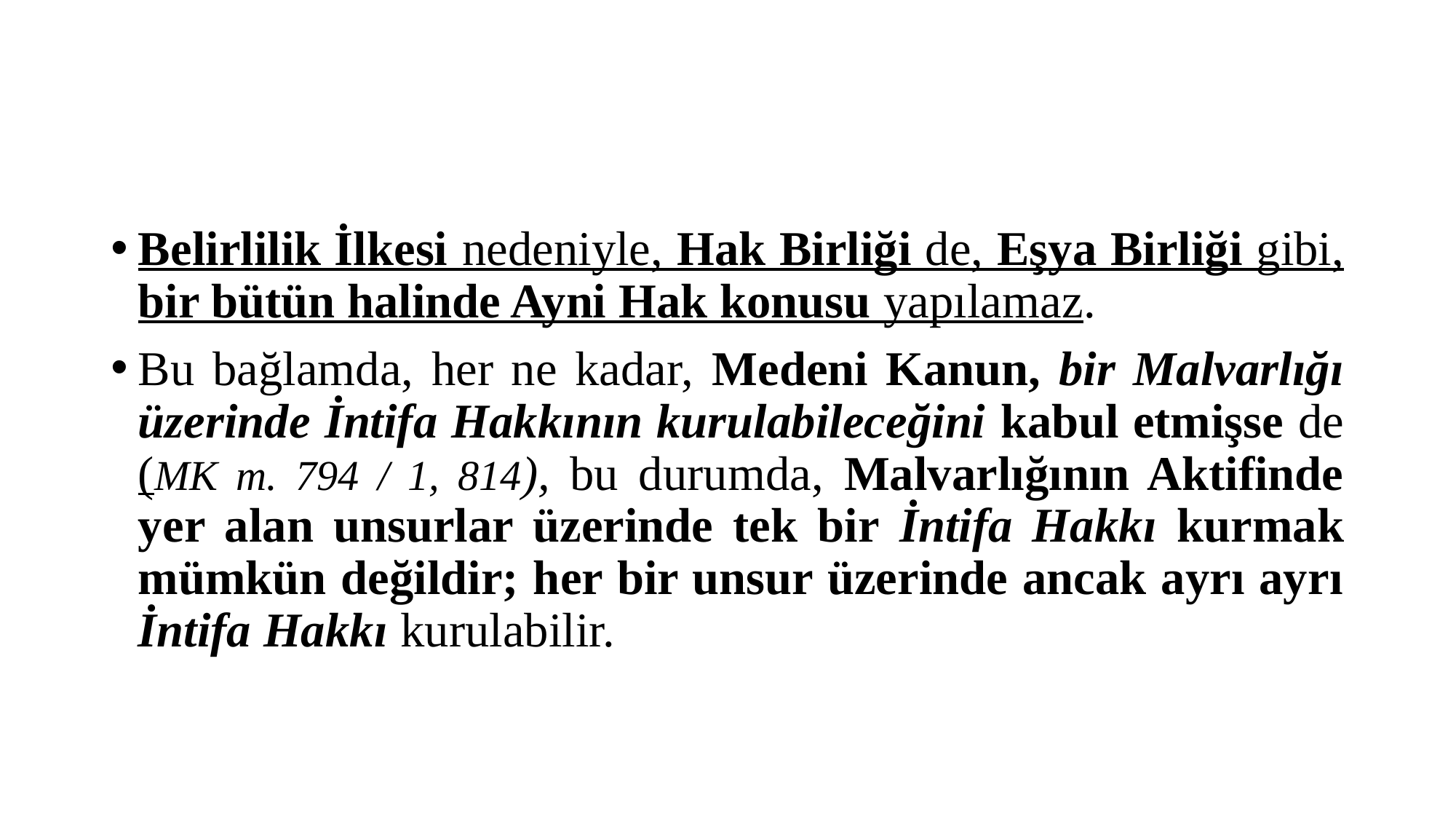

#
Belirlilik İlkesi nedeniyle, Hak Birliği de, Eşya Birliği gibi, bir bütün halinde Ayni Hak konusu yapılamaz.
Bu bağlamda, her ne kadar, Medeni Kanun, bir Malvarlığı üzerinde İntifa Hakkının kurulabileceğini kabul etmişse de (MK m. 794 / 1, 814), bu durumda, Malvarlığının Aktifinde yer alan unsurlar üzerinde tek bir İntifa Hakkı kurmak mümkün değildir; her bir unsur üzerinde ancak ayrı ayrı İntifa Hakkı kurulabilir.